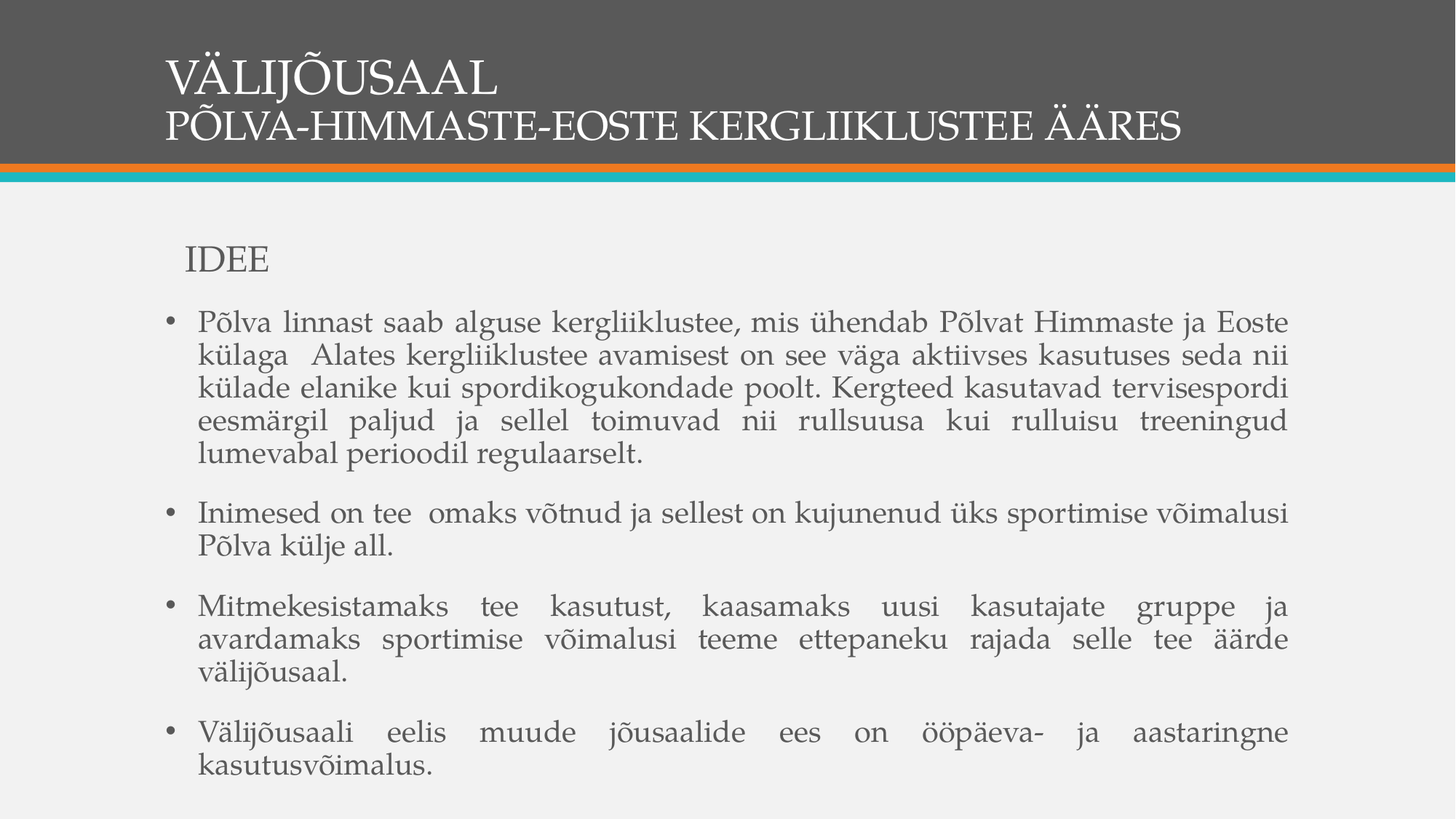

# VÄLIJÕUSAAL PÕLVA-HIMMASTE-EOSTE KERGLIIKLUSTEE ÄÄRES
IDEE
Põlva linnast saab alguse kergliiklustee, mis ühendab Põlvat Himmaste ja Eoste külaga  Alates kergliiklustee avamisest on see väga aktiivses kasutuses seda nii külade elanike kui spordikogukondade poolt. Kergteed kasutavad tervisespordi eesmärgil paljud ja sellel toimuvad nii rullsuusa kui rulluisu treeningud lumevabal perioodil regulaarselt.
Inimesed on tee  omaks võtnud ja sellest on kujunenud üks sportimise võimalusi Põlva külje all.
Mitmekesistamaks tee kasutust, kaasamaks uusi kasutajate gruppe ja avardamaks sportimise võimalusi teeme ettepaneku rajada selle tee äärde välijõusaal.
Välijõusaali eelis muude jõusaalide ees on ööpäeva- ja aastaringne kasutusvõimalus.